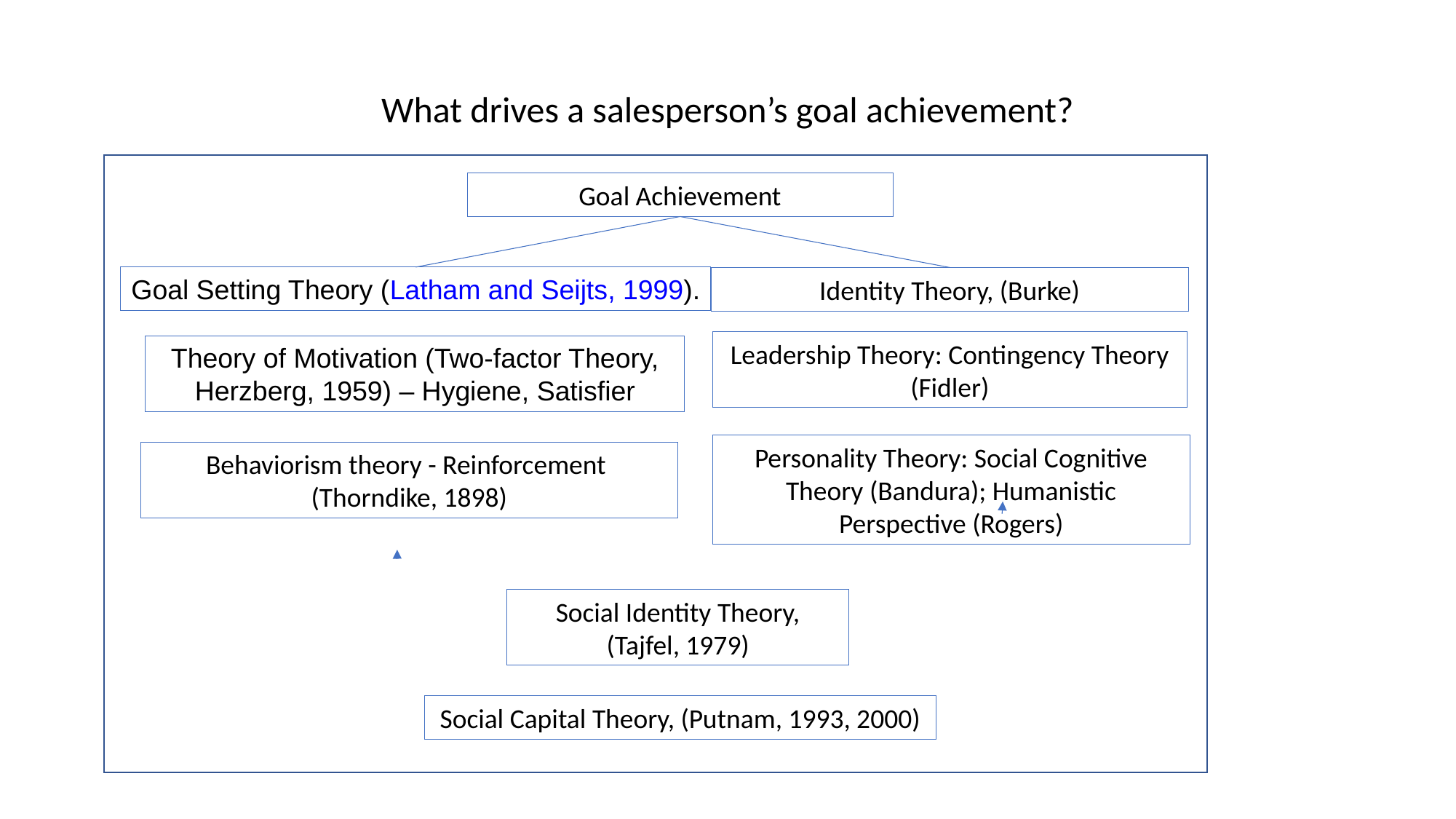

What drives a salesperson’s goal achievement?

Goal Achievement
Goal Setting Theory (Latham and Seijts, 1999).
Identity Theory, (Burke)
Leadership Theory: Contingency Theory (Fidler)
Theory of Motivation (Two-factor Theory, Herzberg, 1959) – Hygiene, Satisfier
Personality Theory: Social Cognitive Theory (Bandura); Humanistic Perspective (Rogers)
Behaviorism theory - Reinforcement
(Thorndike, 1898)
Social Identity Theory, (Tajfel, 1979)
Social Capital Theory, (Putnam, 1993, 2000)